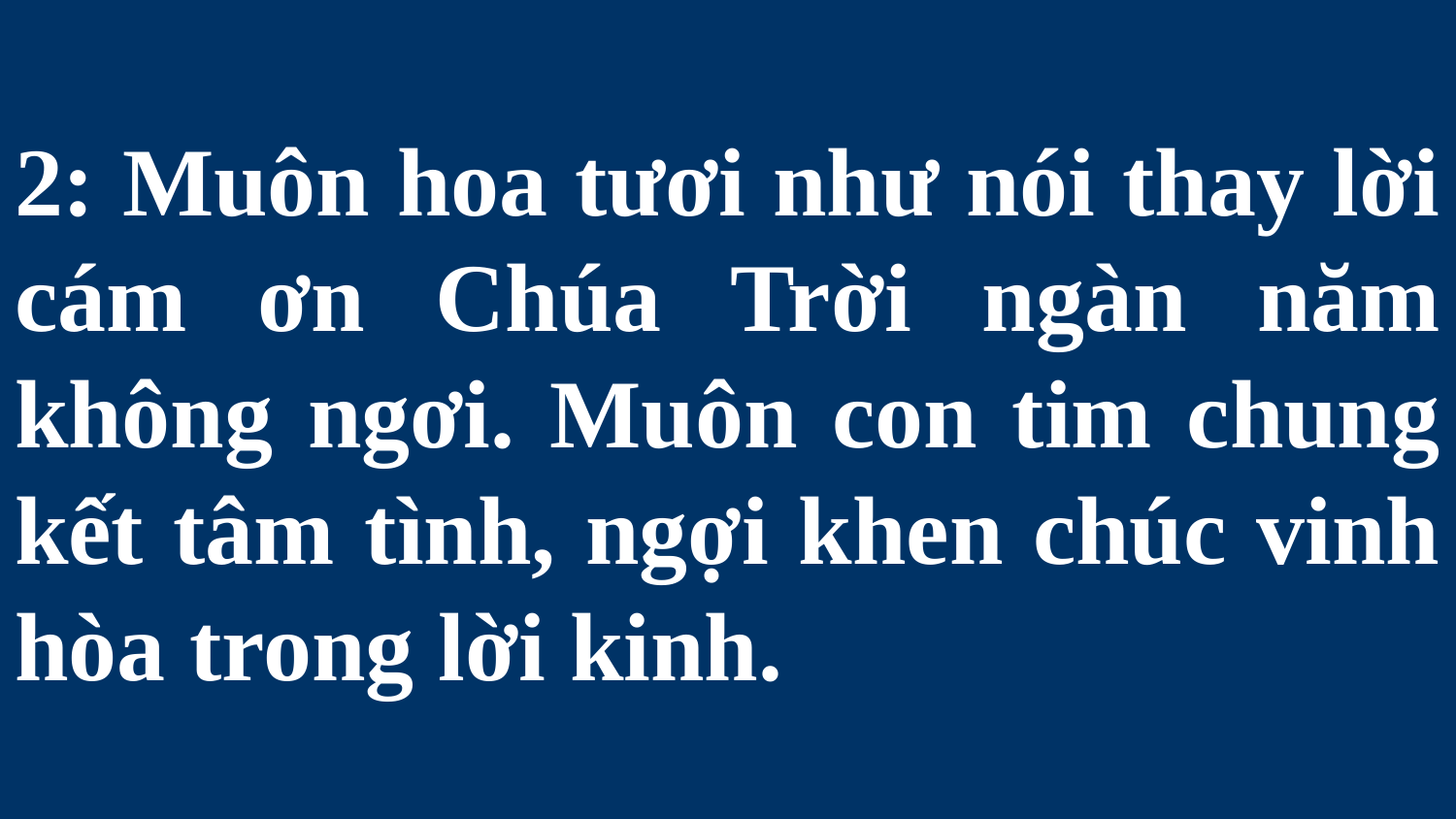

# 2: Muôn hoa tươi như nói thay lời cám ơn Chúa Trời ngàn năm không ngơi. Muôn con tim chung kết tâm tình, ngợi khen chúc vinh hòa trong lời kinh.